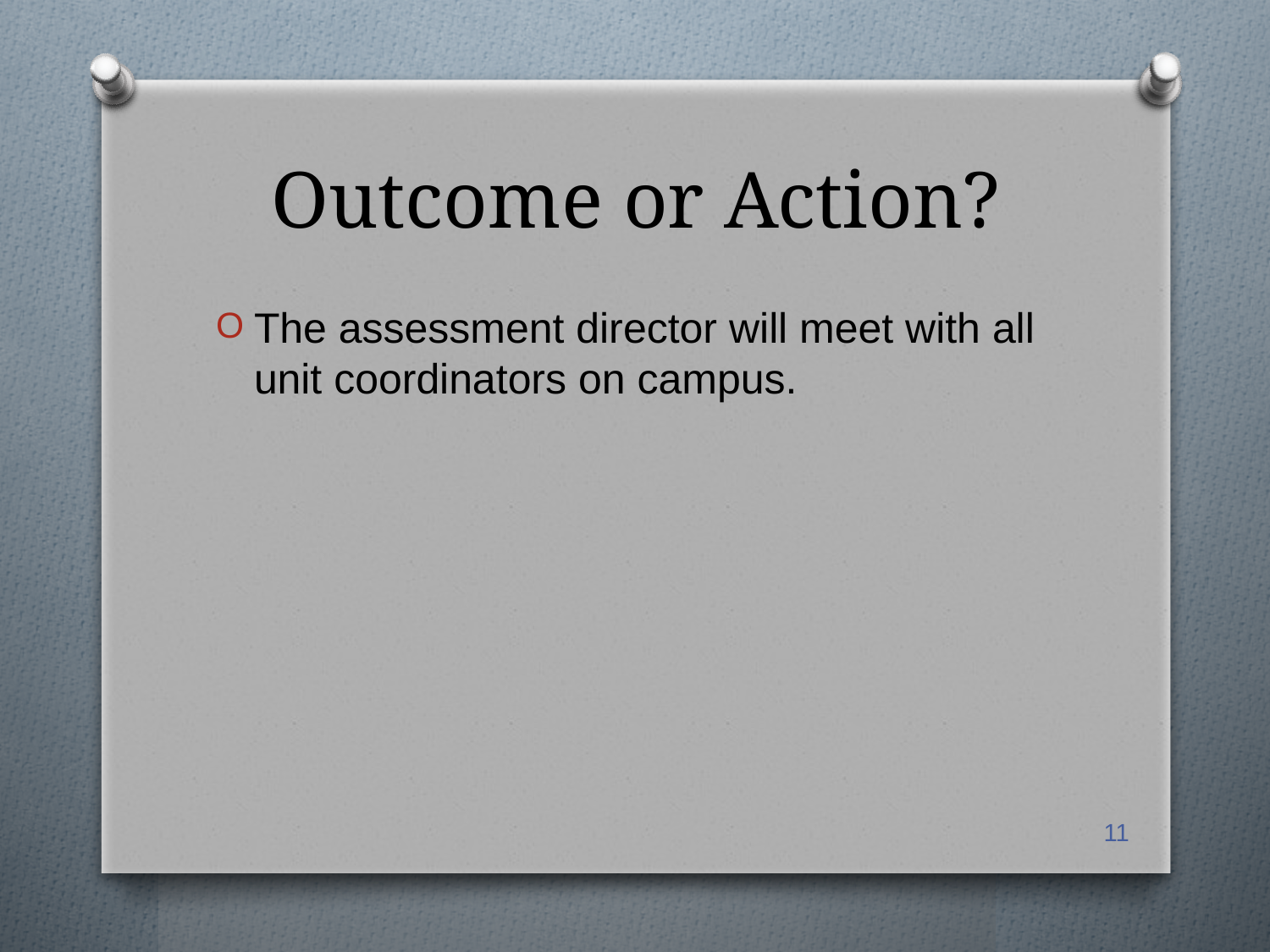

# Outcome or Action?
The assessment director will meet with all unit coordinators on campus.
11